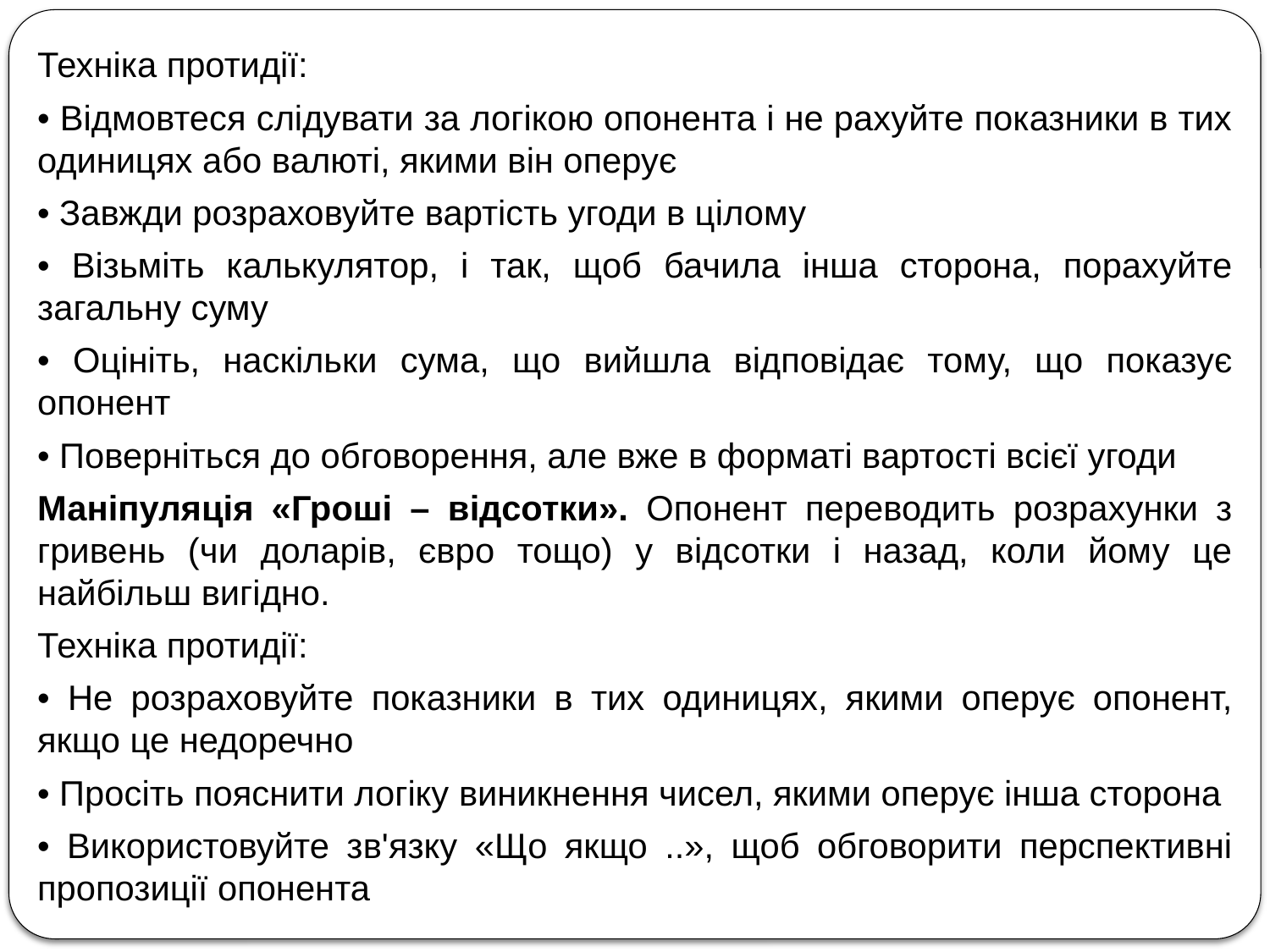

Техніка протидії:
• Відмовтеся слідувати за логікою опонента і не рахуйте показники в тих одиницях або валюті, якими він оперує
• Завжди розраховуйте вартість угоди в цілому
• Візьміть калькулятор, і так, щоб бачила інша сторона, порахуйте загальну суму
• Оцініть, наскільки сума, що вийшла відповідає тому, що показує опонент
• Поверніться до обговорення, але вже в форматі вартості всієї угоди
Маніпуляція «Гроші – відсотки». Опонент переводить розрахунки з гривень (чи доларів, євро тощо) у відсотки і назад, коли йому це найбільш вигідно.
Техніка протидії:
• Не розраховуйте показники в тих одиницях, якими оперує опонент, якщо це недоречно
• Просіть пояснити логіку виникнення чисел, якими оперує інша сторона
• Використовуйте зв'язку «Що якщо ..», щоб обговорити перспективні пропозиції опонента